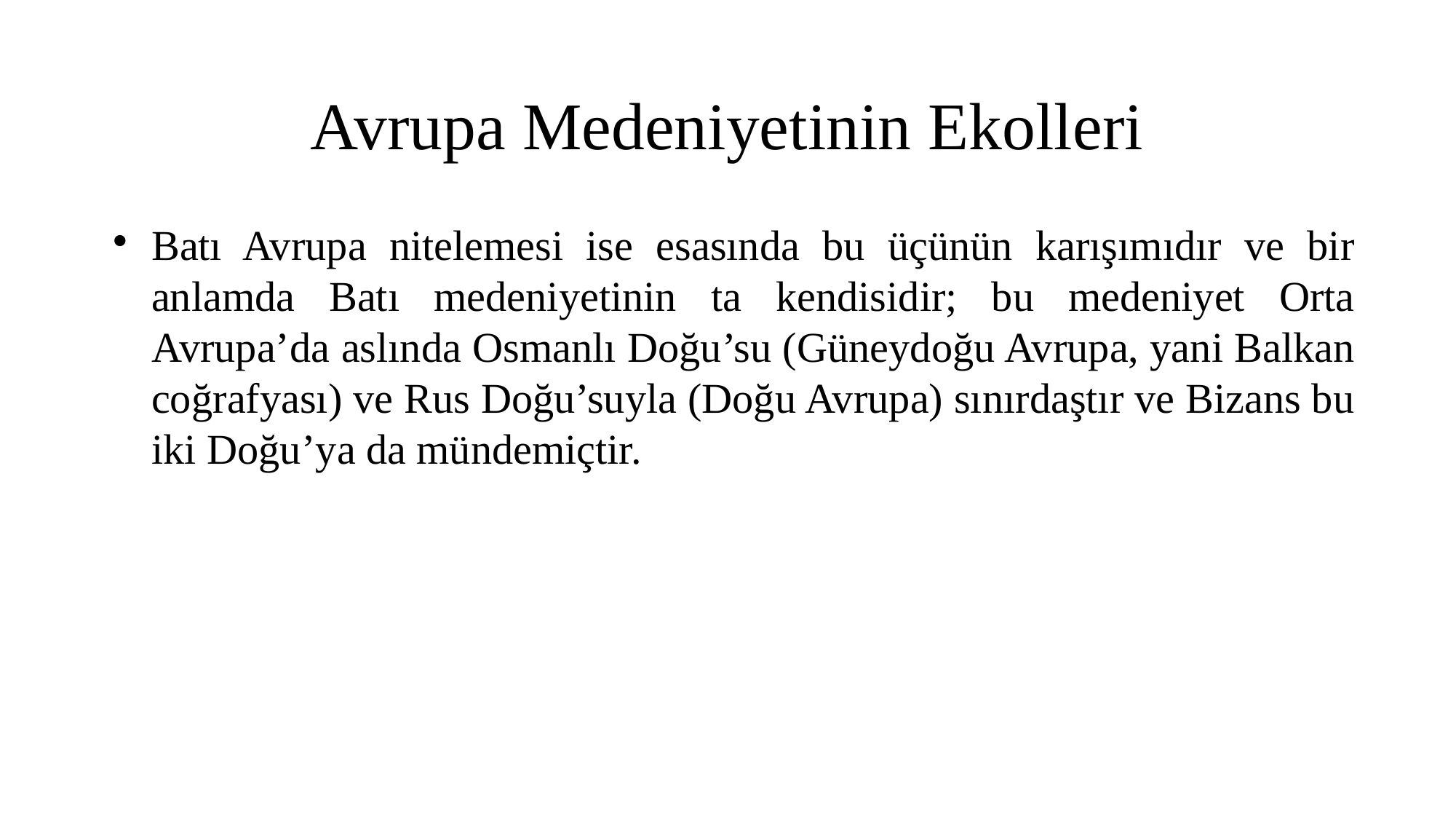

Avrupa Medeniyetinin Ekolleri
Batı Avrupa nitelemesi ise esasında bu üçünün karışımıdır ve bir anlamda Batı medeniyetinin ta kendisidir; bu medeniyet Orta Avrupa’da aslında Osmanlı Doğu’su (Güneydoğu Avrupa, yani Balkan coğrafyası) ve Rus Doğu’suyla (Doğu Avrupa) sınırdaştır ve Bizans bu iki Doğu’ya da mündemiçtir.